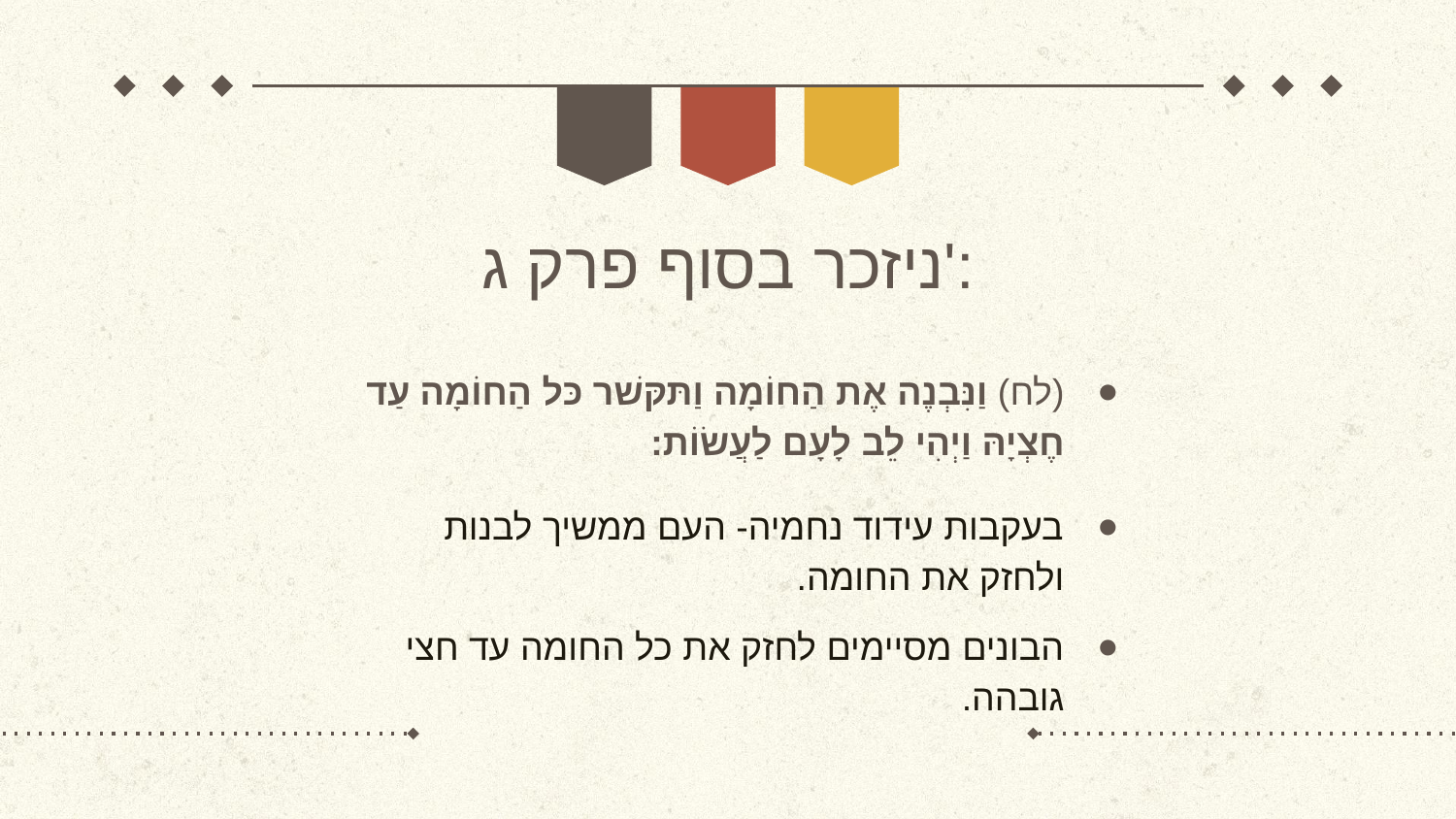

# ניזכר בסוף פרק ג':
(לח) וַנִּבְנֶה אֶת הַחוֹמָה וַתּקּשׁר כּל הַחוֹמָה עַד חֶצְיָהּ וַיְהִי לֵב לָעָם לַעֲשׂוֹת:
בעקבות עידוד נחמיה- העם ממשיך לבנות ולחזק את החומה.
הבונים מסיימים לחזק את כל החומה עד חצי גובהה.